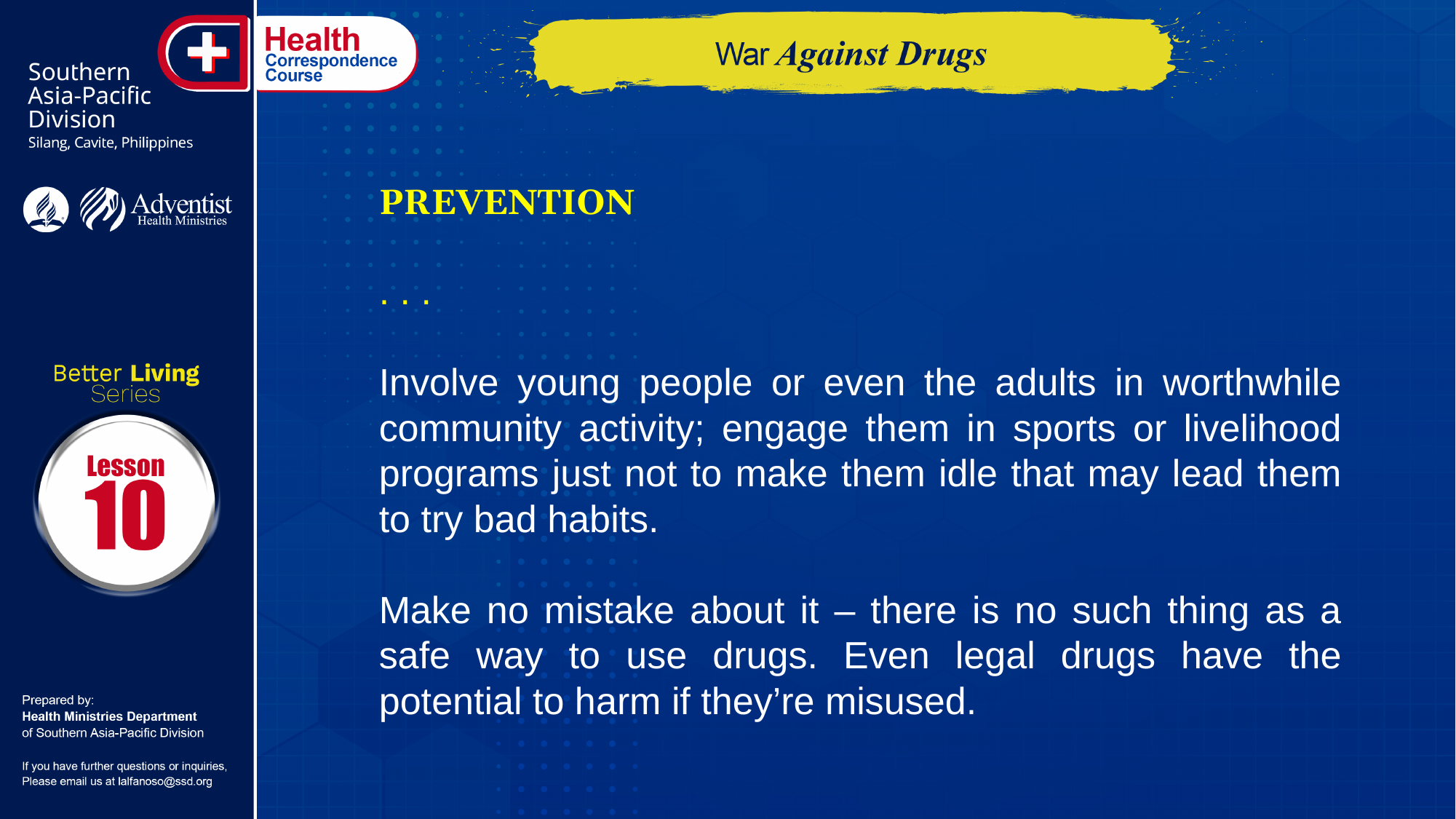

PREVENTION

. . .

Involve young people or even the adults in worthwhile community activity; engage them in sports or livelihood programs just not to make them idle that may lead them to try bad habits.

Make no mistake about it – there is no such thing as a safe way to use drugs. Even legal drugs have the potential to harm if they’re misused.